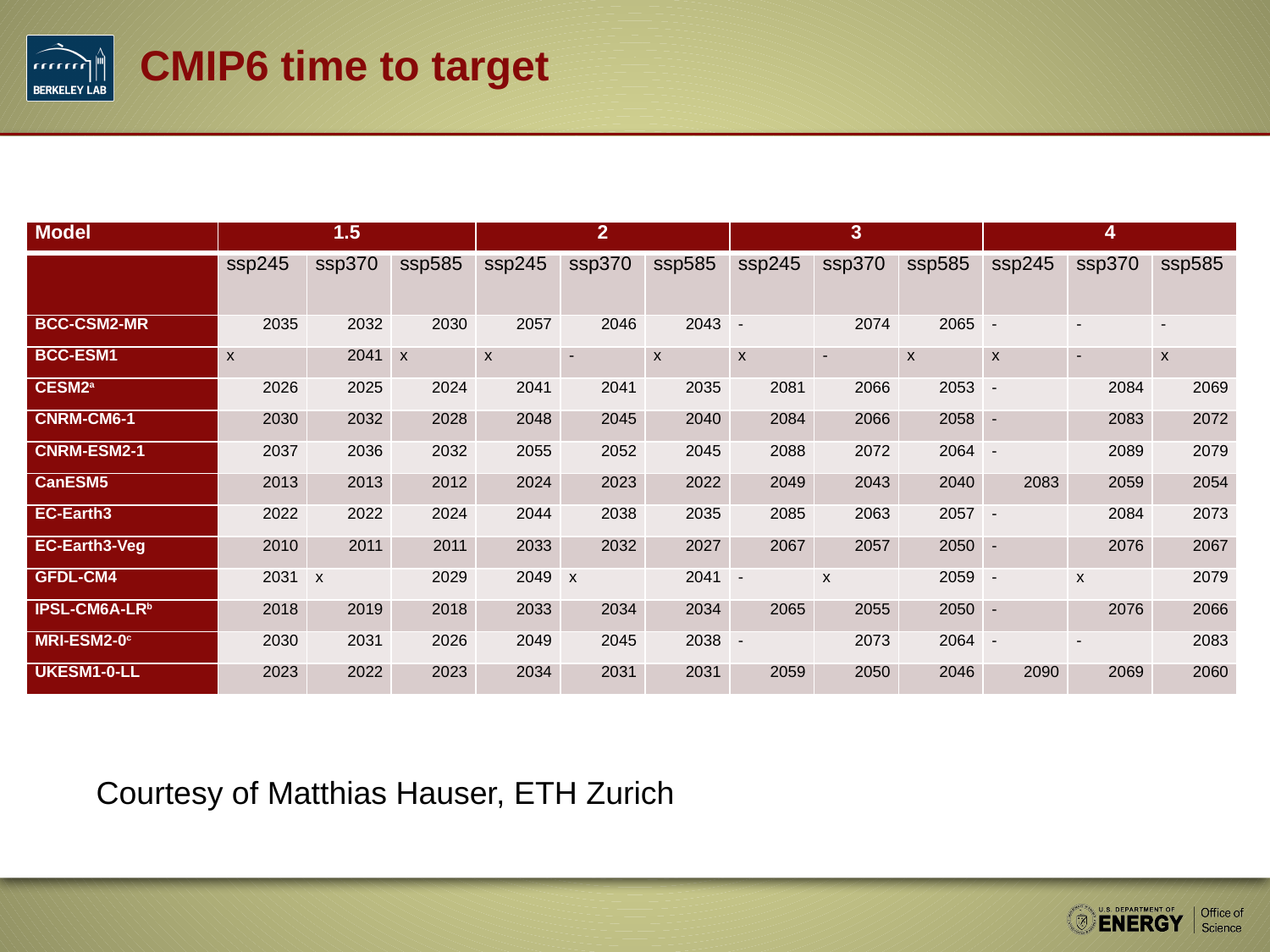

# CMIP6 time to target
| Model | 1.5 |  |  | 2 |  |  | 3 |  |  | 4 |  |  |
| --- | --- | --- | --- | --- | --- | --- | --- | --- | --- | --- | --- | --- |
|  | ssp245 | ssp370 | ssp585 | ssp245 | ssp370 | ssp585 | ssp245 | ssp370 | ssp585 | ssp245 | ssp370 | ssp585 |
| BCC-CSM2-MR | 2035 | 2032 | 2030 | 2057 | 2046 | 2043 | - | 2074 | 2065 | - | - | - |
| BCC-ESM1 | x | 2041 | x | x | - | x | x | - | x | x | - | x |
| CESM2a | 2026 | 2025 | 2024 | 2041 | 2041 | 2035 | 2081 | 2066 | 2053 | - | 2084 | 2069 |
| CNRM-CM6-1 | 2030 | 2032 | 2028 | 2048 | 2045 | 2040 | 2084 | 2066 | 2058 | - | 2083 | 2072 |
| CNRM-ESM2-1 | 2037 | 2036 | 2032 | 2055 | 2052 | 2045 | 2088 | 2072 | 2064 | - | 2089 | 2079 |
| CanESM5 | 2013 | 2013 | 2012 | 2024 | 2023 | 2022 | 2049 | 2043 | 2040 | 2083 | 2059 | 2054 |
| EC-Earth3 | 2022 | 2022 | 2024 | 2044 | 2038 | 2035 | 2085 | 2063 | 2057 | - | 2084 | 2073 |
| EC-Earth3-Veg | 2010 | 2011 | 2011 | 2033 | 2032 | 2027 | 2067 | 2057 | 2050 | - | 2076 | 2067 |
| GFDL-CM4 | 2031 | x | 2029 | 2049 | x | 2041 | - | x | 2059 | - | x | 2079 |
| IPSL-CM6A-LRb | 2018 | 2019 | 2018 | 2033 | 2034 | 2034 | 2065 | 2055 | 2050 | - | 2076 | 2066 |
| MRI-ESM2-0c | 2030 | 2031 | 2026 | 2049 | 2045 | 2038 | - | 2073 | 2064 | - | - | 2083 |
| UKESM1-0-LL | 2023 | 2022 | 2023 | 2034 | 2031 | 2031 | 2059 | 2050 | 2046 | 2090 | 2069 | 2060 |
Courtesy of Matthias Hauser, ETH Zurich